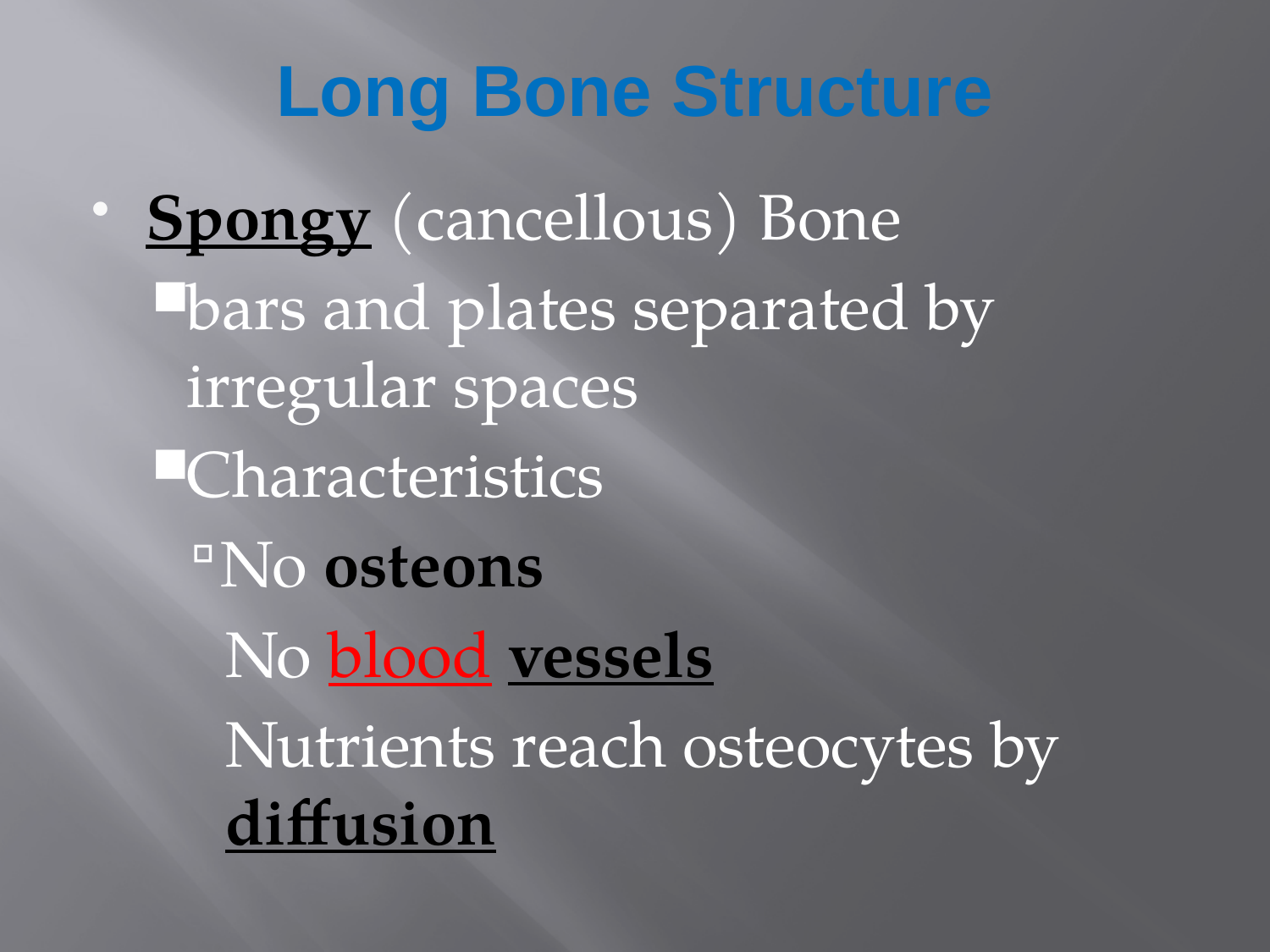

# Long Bone Structure
Spongy (cancellous) Bone
bars and plates separated by irregular spaces
Characteristics
No osteons
No blood vessels
Nutrients reach osteocytes by diffusion